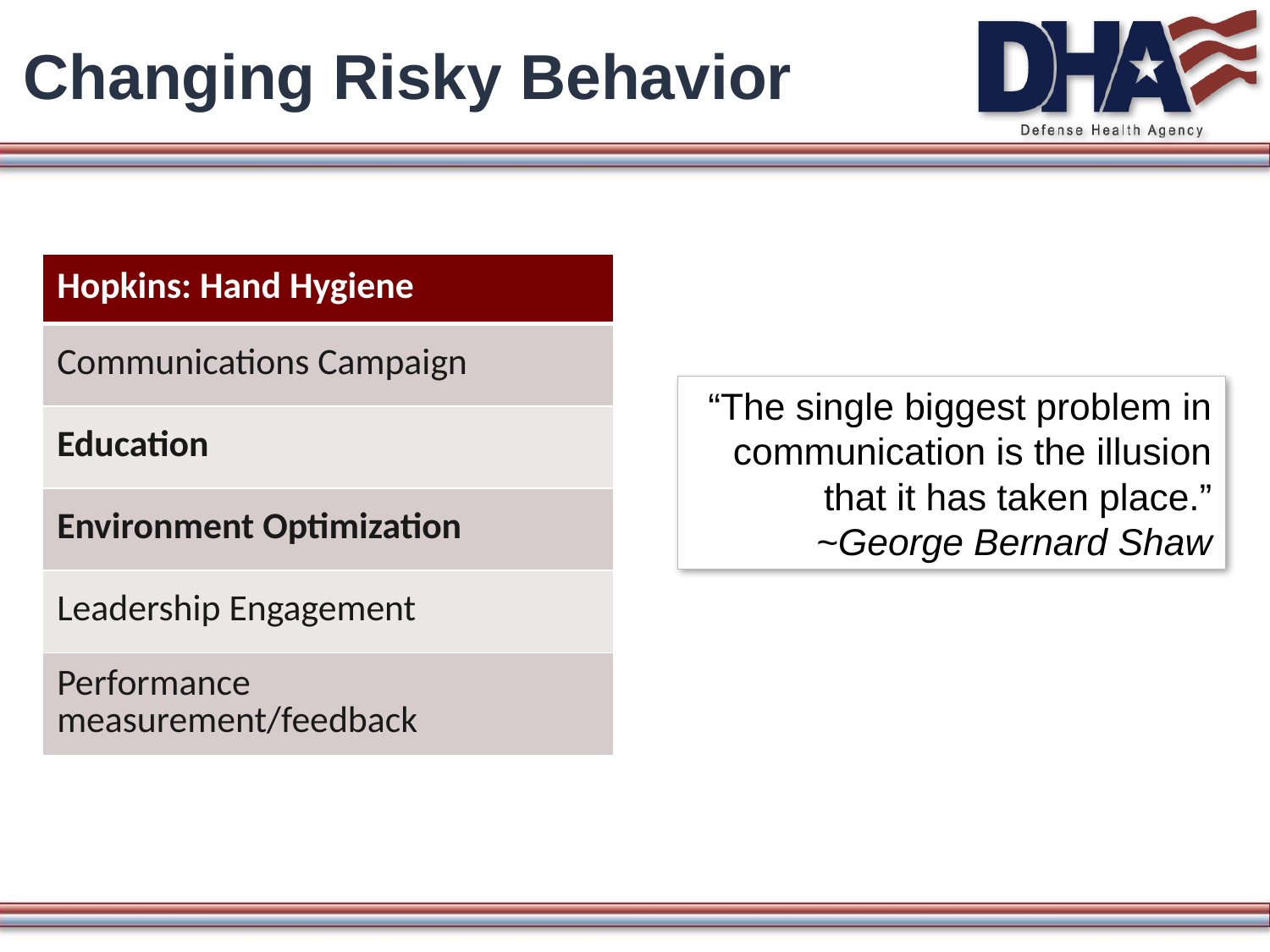

# Changing Risky Behavior
| Hopkins: Hand Hygiene |
| --- |
| Communications Campaign |
| Education |
| Environment Optimization |
| Leadership Engagement |
| Performance measurement/feedback |
“The single biggest problem in communication is the illusion that it has taken place.”
~George Bernard Shaw